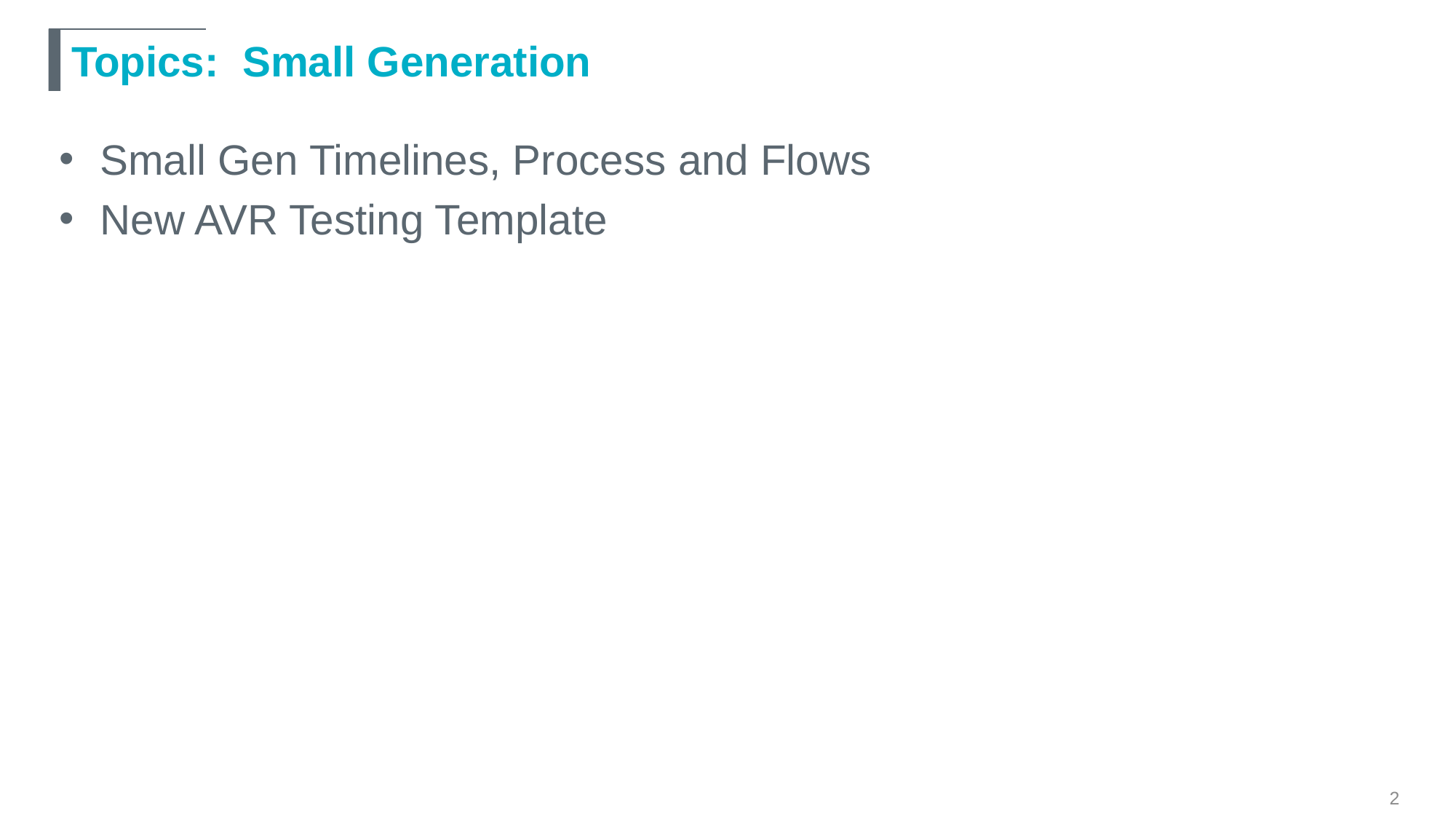

# Topics:  Small Generation
Small Gen Timelines, Process and Flows
New AVR Testing Template

2